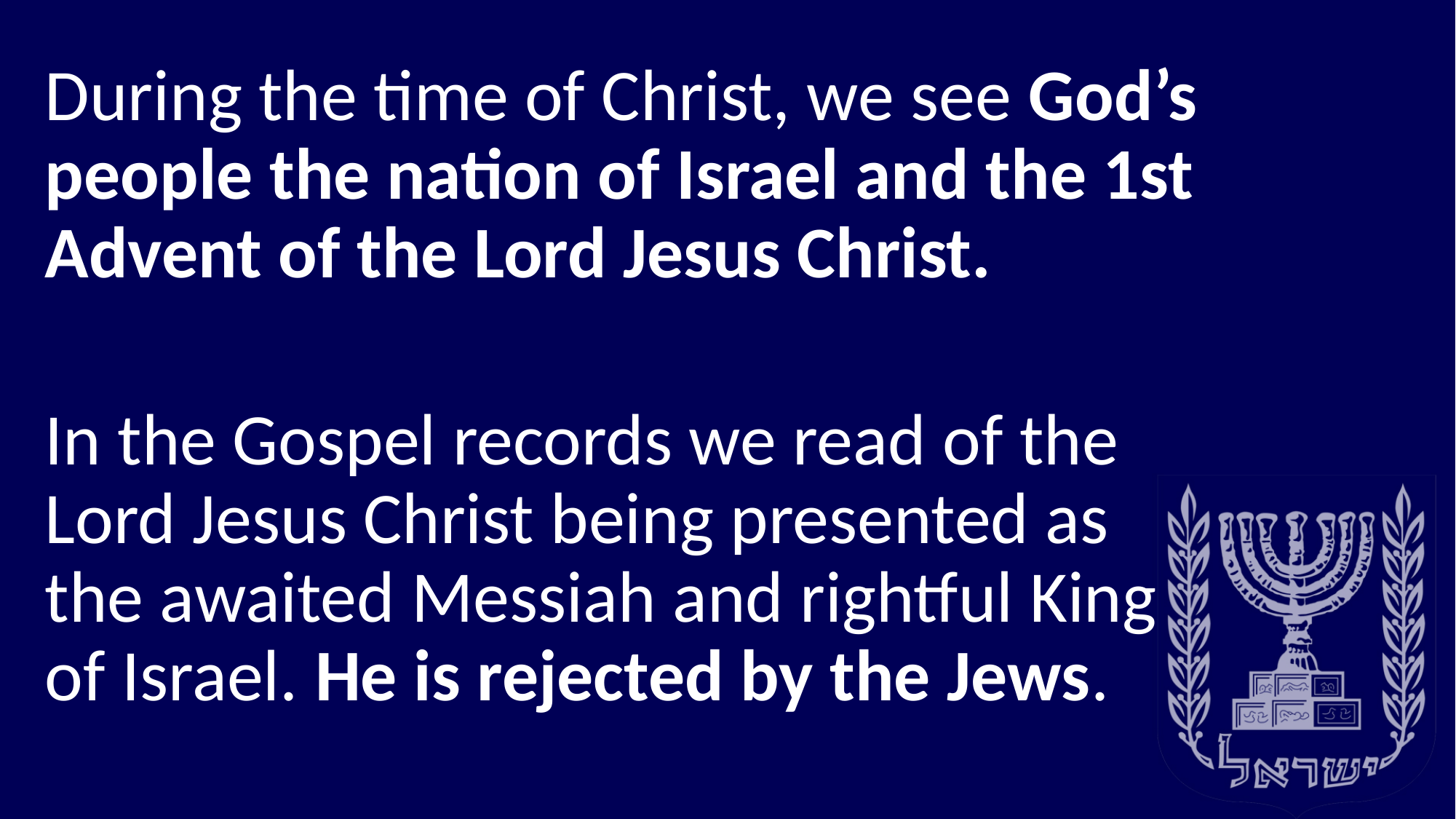

During the time of Christ, we see God’s people the nation of Israel and the 1st Advent of the Lord Jesus Christ.

In the Gospel records we read of the Lord Jesus Christ being presented as the awaited Messiah and rightful King of Israel. He is rejected by the Jews.